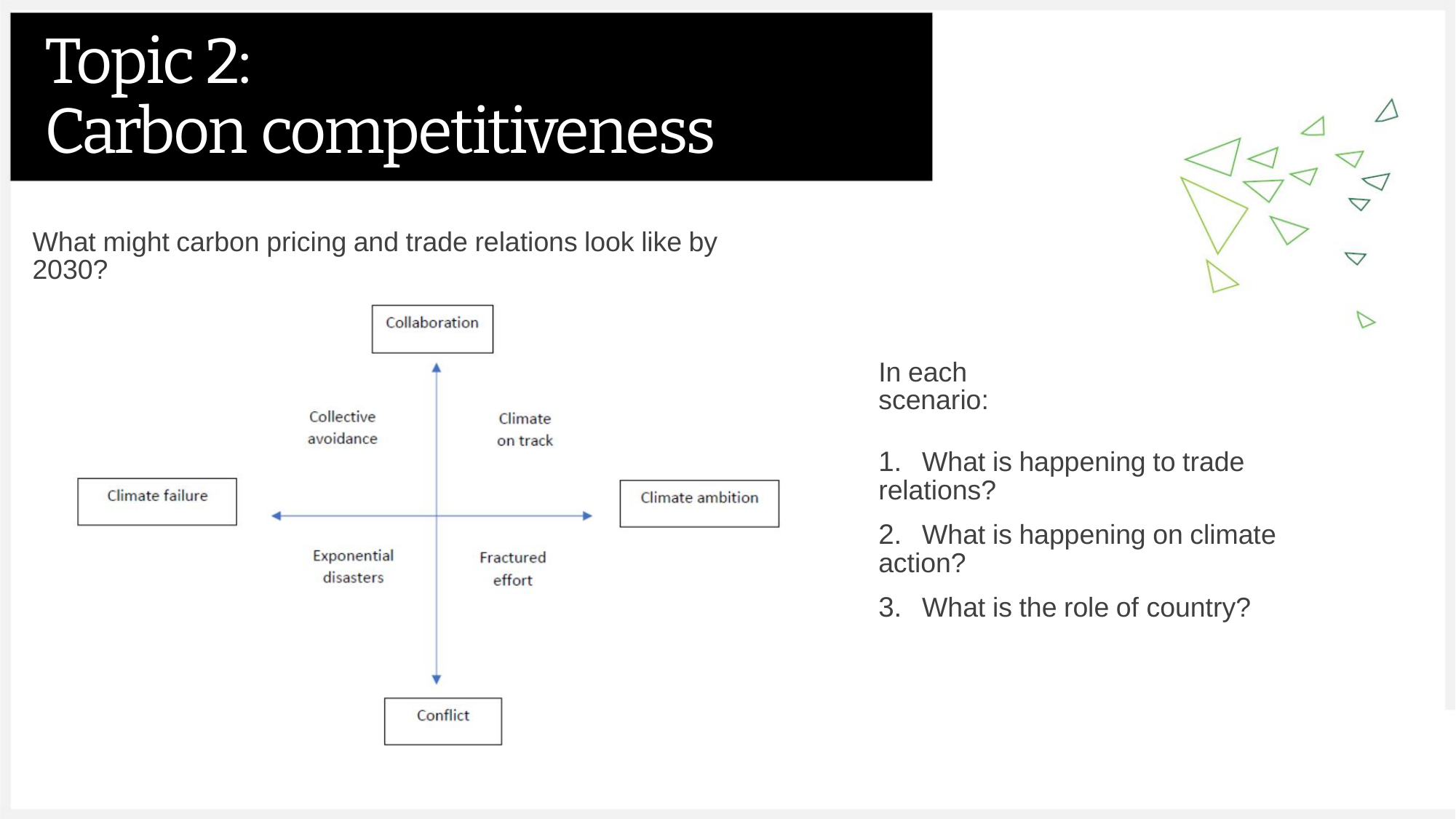

Topic 2:
Carbon competitiveness
What might carbon pricing and trade relations look like by 2030?
In each scenario:
1. What is happening to trade relations?
2. What is happening on climate action?
3. What is the role of country?